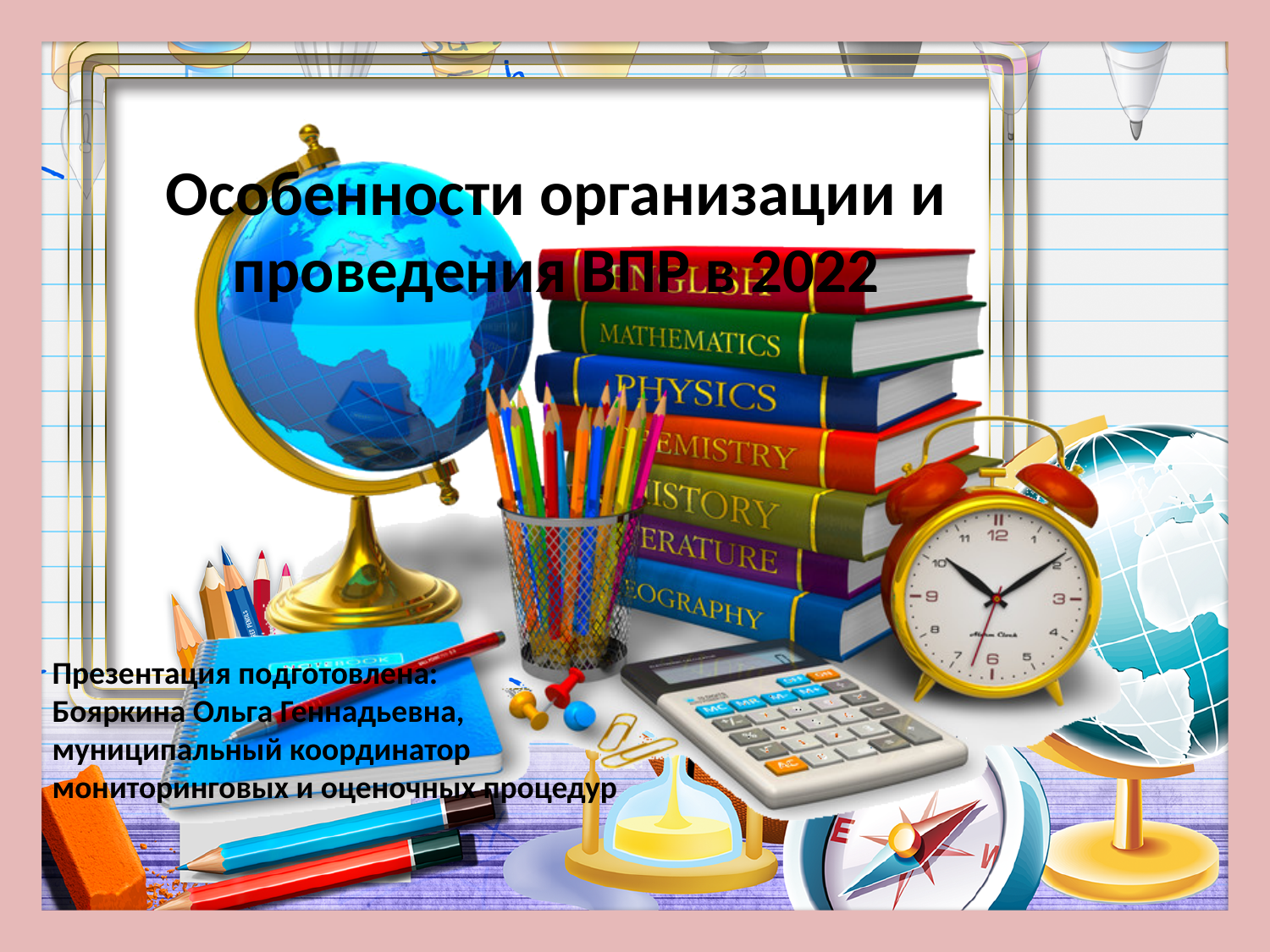

#
Особенности организации и проведения ВПР в 2022
Презентация подготовлена:
Бояркина Ольга Геннадьевна, муниципальный координатор мониторинговых и оценочных процедур